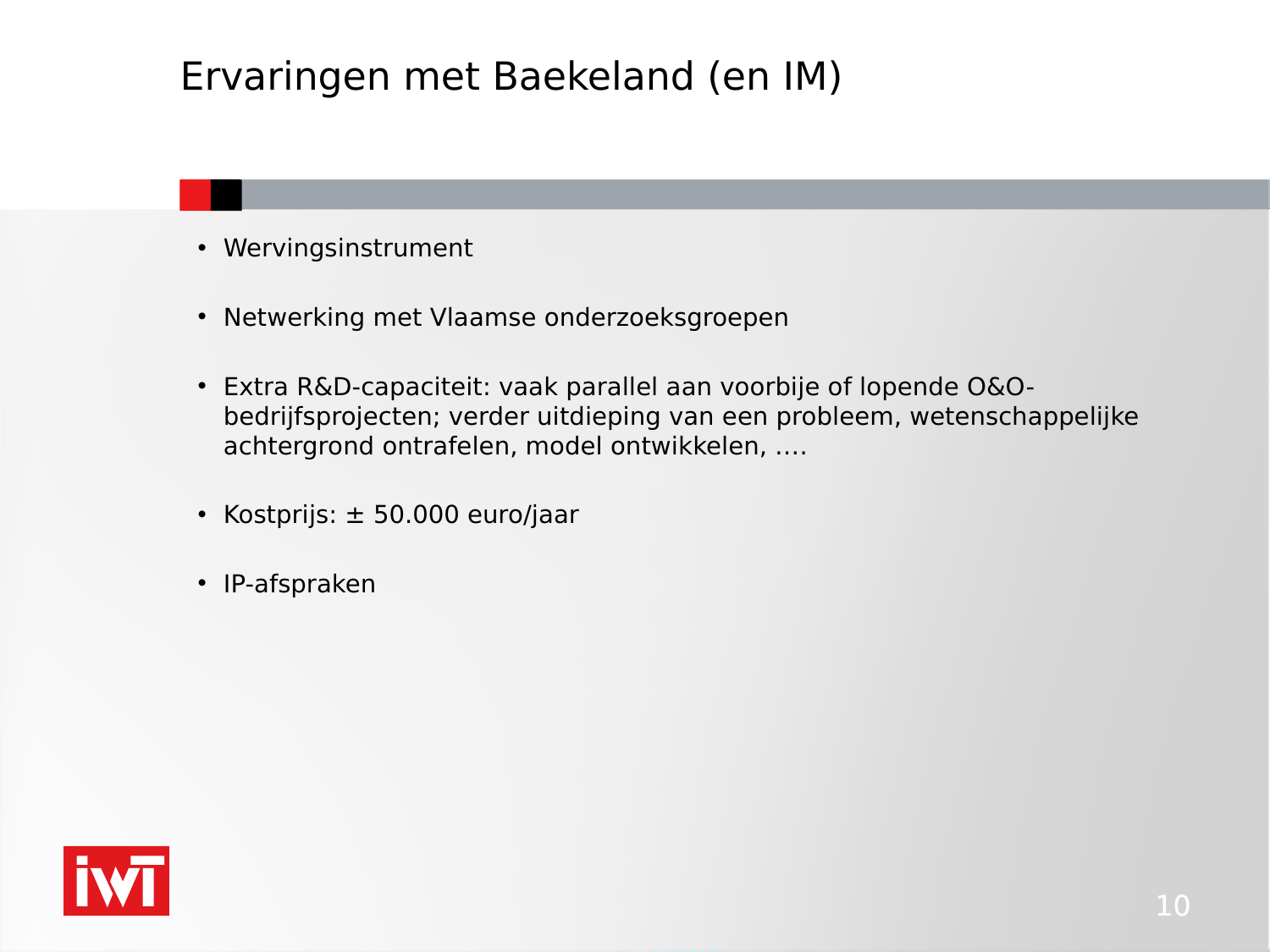

# Ervaringen met Baekeland (en IM)

Wervingsinstrument

Netwerking met Vlaamse onderzoeksgroepen

Extra R&D-capaciteit: vaak parallel aan voorbije of lopende O&O-bedrijfsprojecten; verder uitdieping van een probleem, wetenschappelijke achtergrond ontrafelen, model ontwikkelen, ….

Kostprijs: ± 50.000 euro/jaar

IP-afspraken
 10
 10